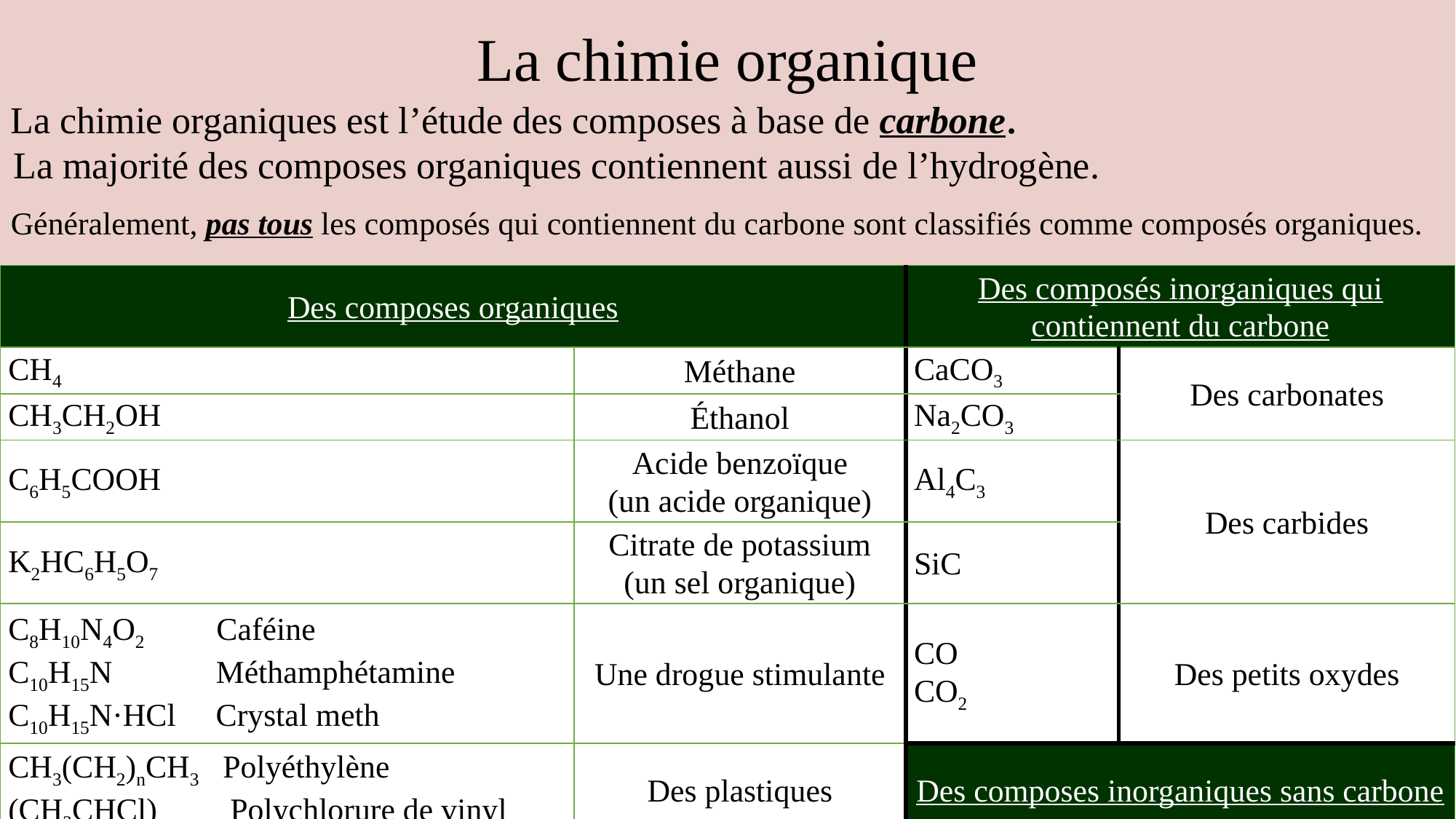

# La chimie organique
La chimie organiques est l’étude des composes à base de carbone.
La majorité des composes organiques contiennent aussi de l’hydrogène.
Généralement, pas tous les composés qui contiennent du carbone sont classifiés comme composés organiques.
| Des composes organiques |  | Des composés inorganiques qui contiennent du carbone |  |
| --- | --- | --- | --- |
| CH4 | Méthane | CaCO3 | Des carbonates |
| CH3CH2OH | Éthanol | Na2CO3 |  |
| C6H5COOH | Acide benzoïque (un acide organique) | Al4C3 | Des carbides |
| K2HC6H5O7 | Citrate de potassium (un sel organique) | SiC |  |
| C8H10N4O2 Caféine C10H15N Méthamphétamine C10H15N·HCl Crystal meth | Une drogue stimulante | CO CO2 | Des petits oxydes |
| CH3(CH2)nCH3 Polyéthylène (CH2CHCl)n Polychlorure de vinyl | Des plastiques | Des composes inorganiques sans carbone |  |
| C6H12O6 Glucose | Various nutrients | FeCl2, (NH4)2SO3, HCl, NaCl, H2S |  |